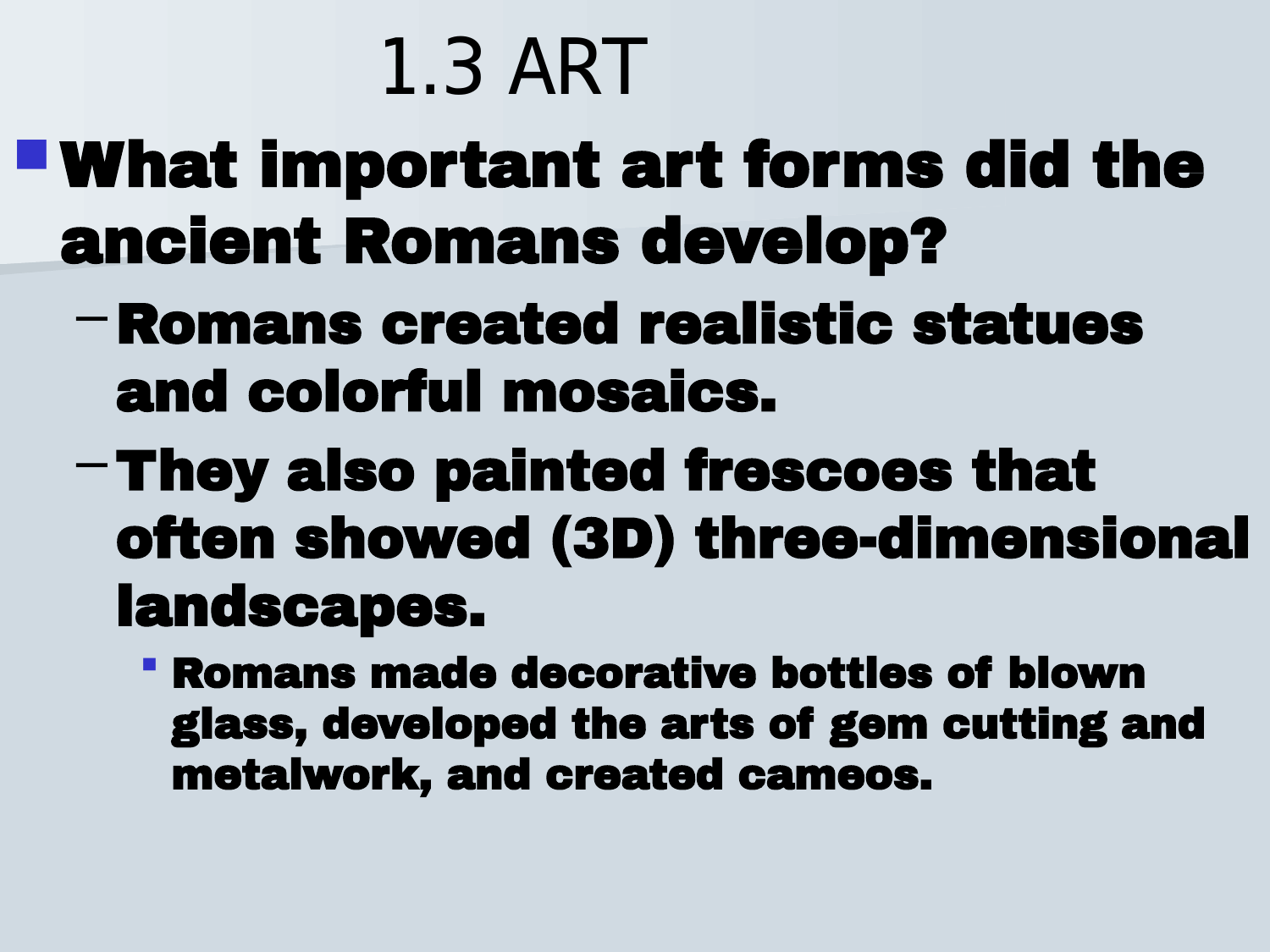

# 1.3 ART
What important art forms did the ancient Romans develop?
Romans created realistic statues and colorful mosaics.
They also painted frescoes that often showed (3D) three-dimensional landscapes.
Romans made decorative bottles of blown glass, developed the arts of gem cutting and metalwork, and created cameos.